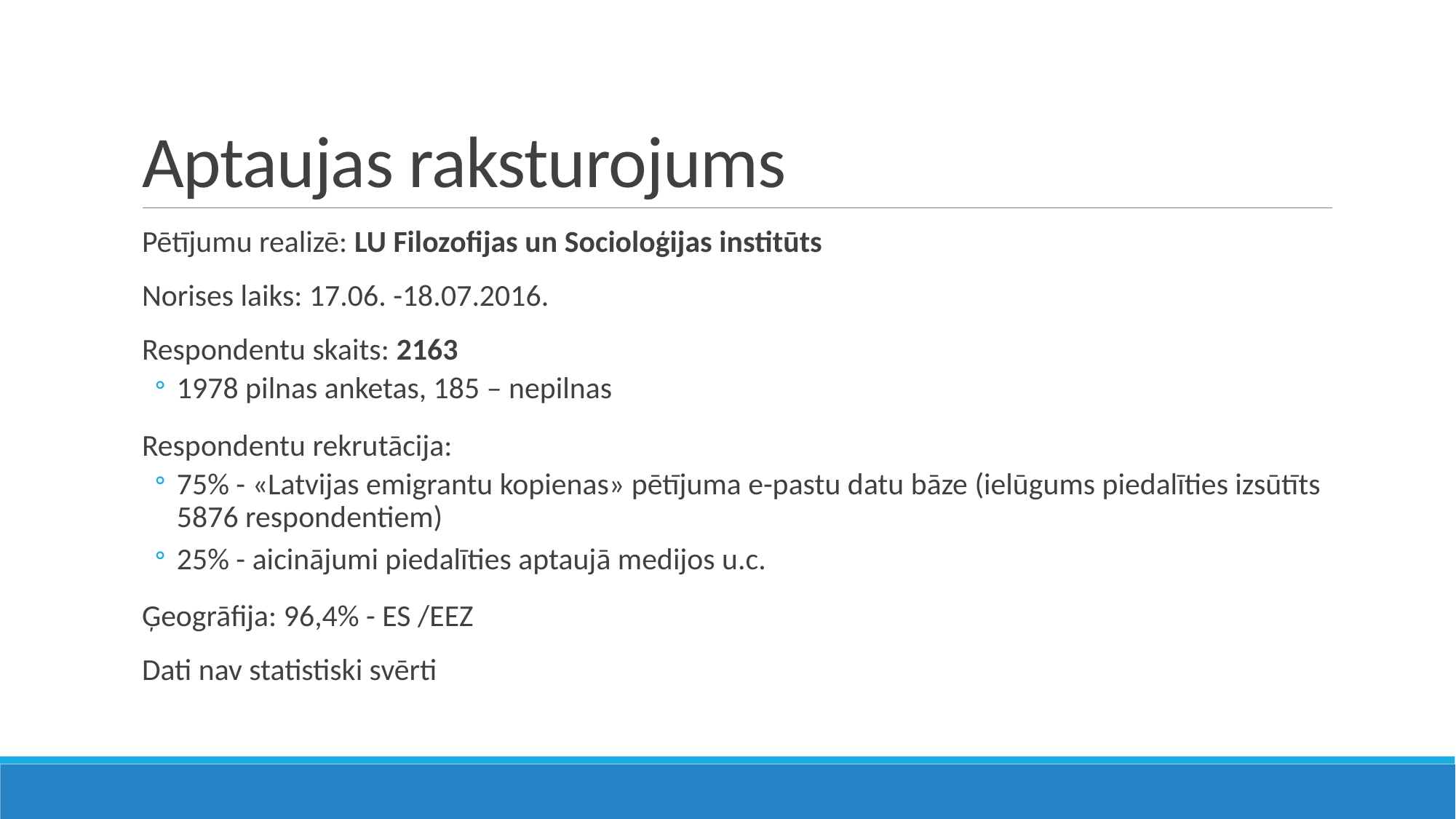

# Aptaujas raksturojums
Pētījumu realizē: LU Filozofijas un Socioloģijas institūts
Norises laiks: 17.06. -18.07.2016.
Respondentu skaits: 2163
1978 pilnas anketas, 185 – nepilnas
Respondentu rekrutācija:
75% - «Latvijas emigrantu kopienas» pētījuma e-pastu datu bāze (ielūgums piedalīties izsūtīts 5876 respondentiem)
25% - aicinājumi piedalīties aptaujā medijos u.c.
Ģeogrāfija: 96,4% - ES /EEZ
Dati nav statistiski svērti